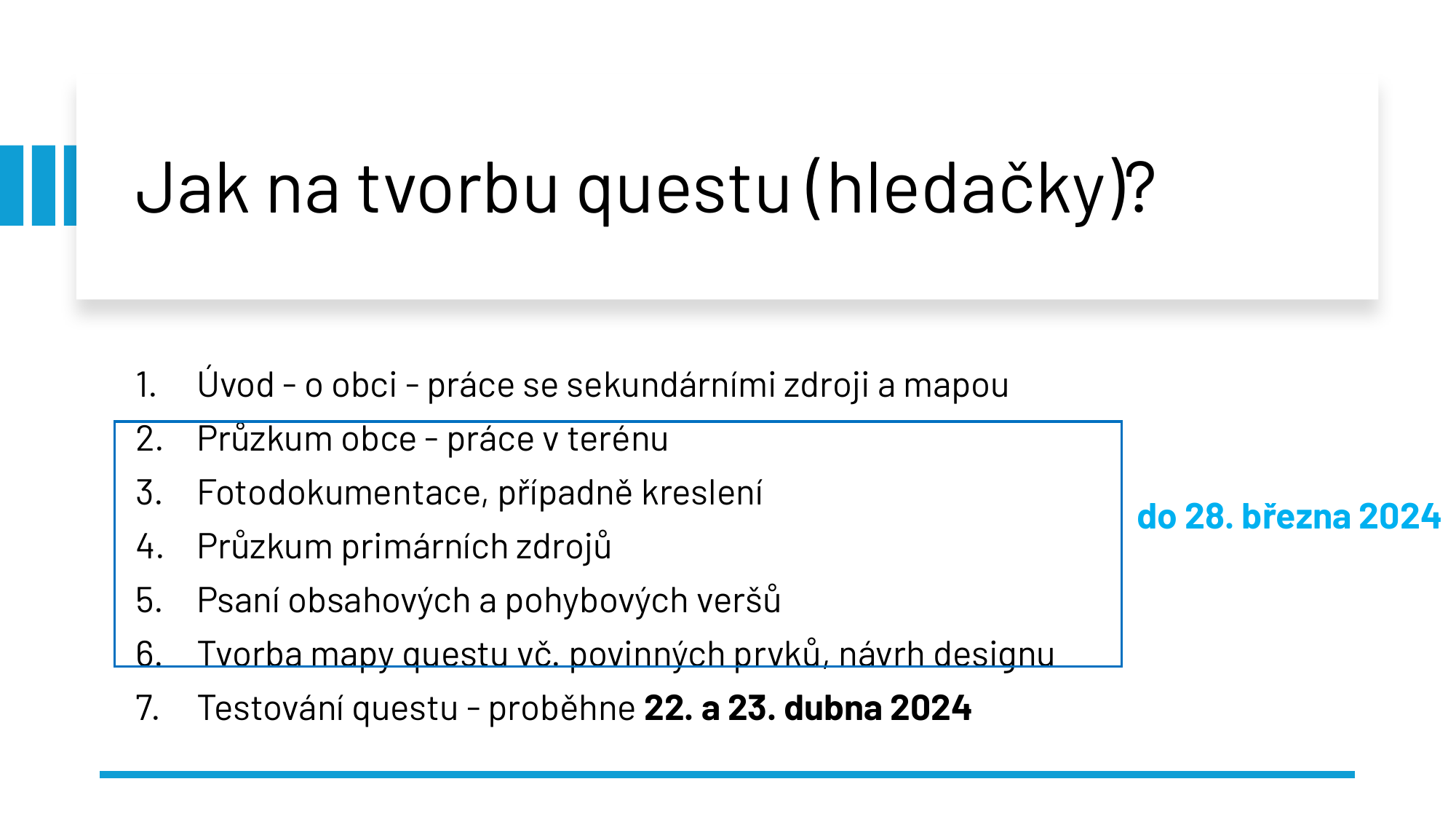

# Jak na tvorbu questu (hledačky)?

Úvod - o obci - práce se sekundárními zdroji a mapou
Průzkum obce - práce v terénu
Fotodokumentace, případně kreslení
Průzkum primárních zdrojů
Psaní obsahových a pohybových veršů
Tvorba mapy questu vč. povinných prvků, návrh designu
Testování questu - proběhne 22. a 23. dubna 2024

do 28. března 2024